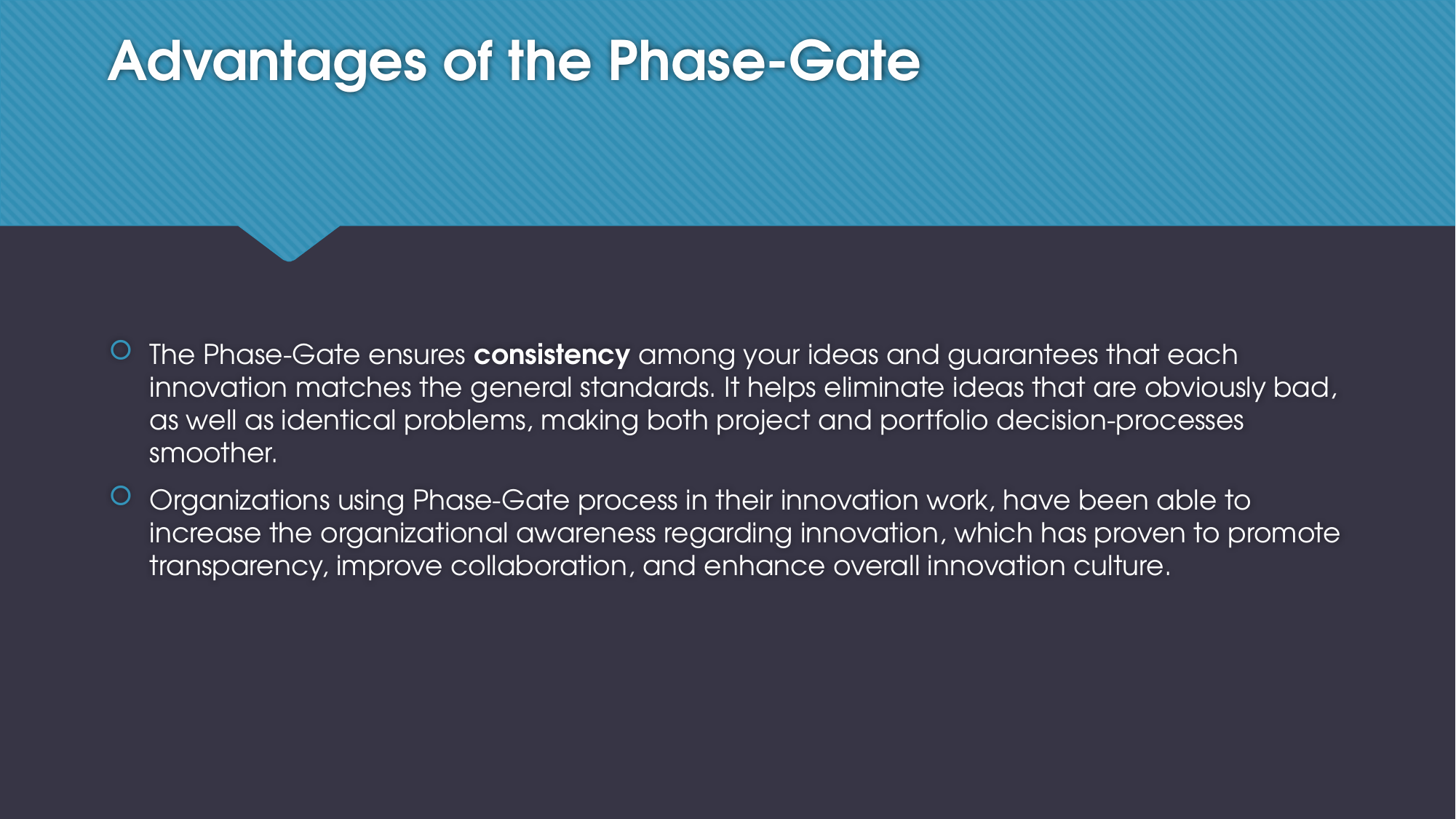

# Advantages of the Phase-Gate
The Phase-Gate ensures consistency among your ideas and guarantees that each innovation matches the general standards. It helps eliminate ideas that are obviously bad, as well as identical problems, making both project and portfolio decision-processes smoother.
Organizations using Phase-Gate process in their innovation work, have been able to increase the organizational awareness regarding innovation, which has proven to promote transparency, improve collaboration, and enhance overall innovation culture.